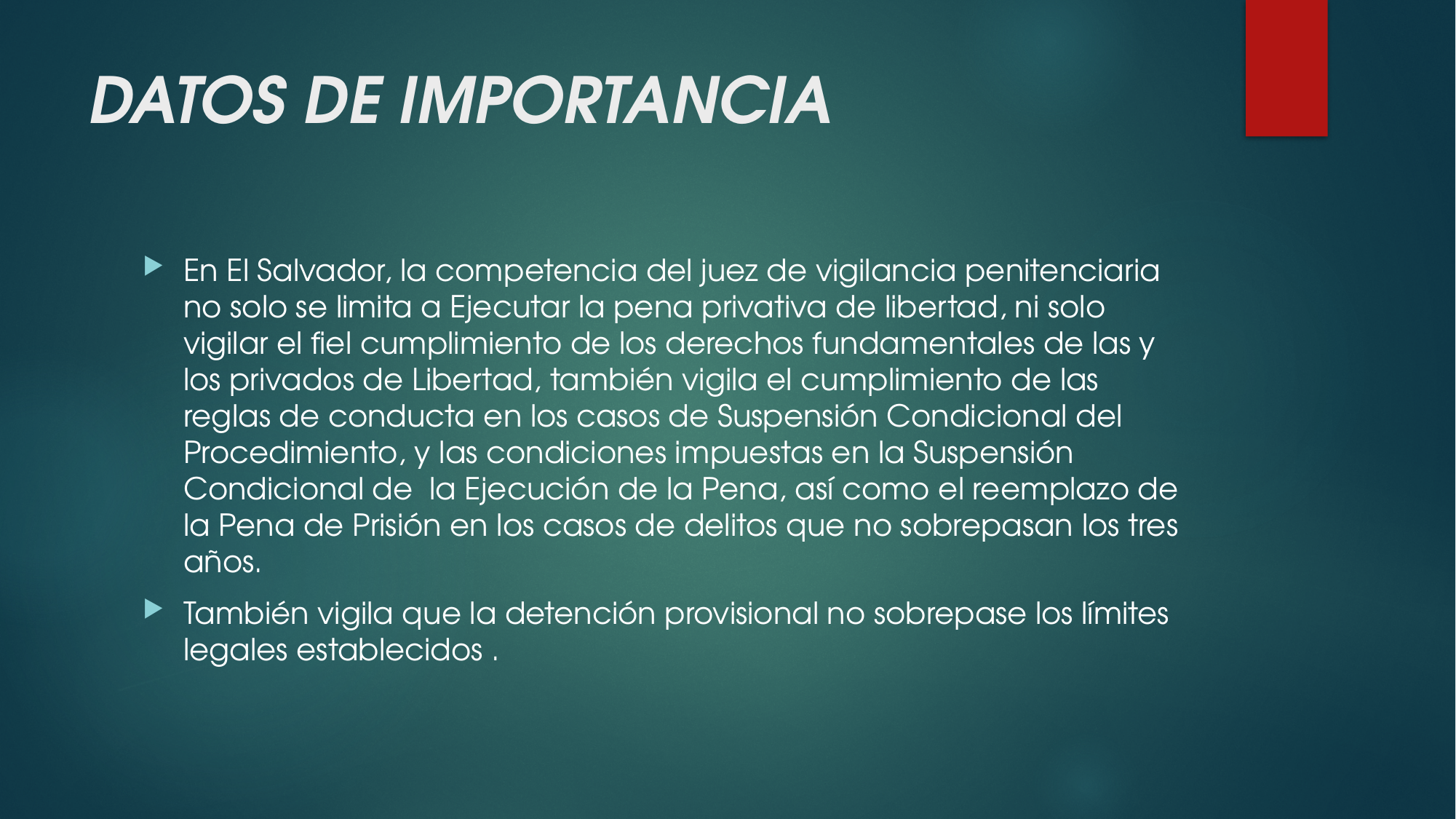

# DATOS DE IMPORTANCIA
En El Salvador, la competencia del juez de vigilancia penitenciaria no solo se limita a Ejecutar la pena privativa de libertad, ni solo vigilar el fiel cumplimiento de los derechos fundamentales de las y los privados de Libertad, también vigila el cumplimiento de las reglas de conducta en los casos de Suspensión Condicional del Procedimiento, y las condiciones impuestas en la Suspensión Condicional de  la Ejecución de la Pena, así como el reemplazo de la Pena de Prisión en los casos de delitos que no sobrepasan los tres años.
También vigila que la detención provisional no sobrepase los límites legales establecidos .